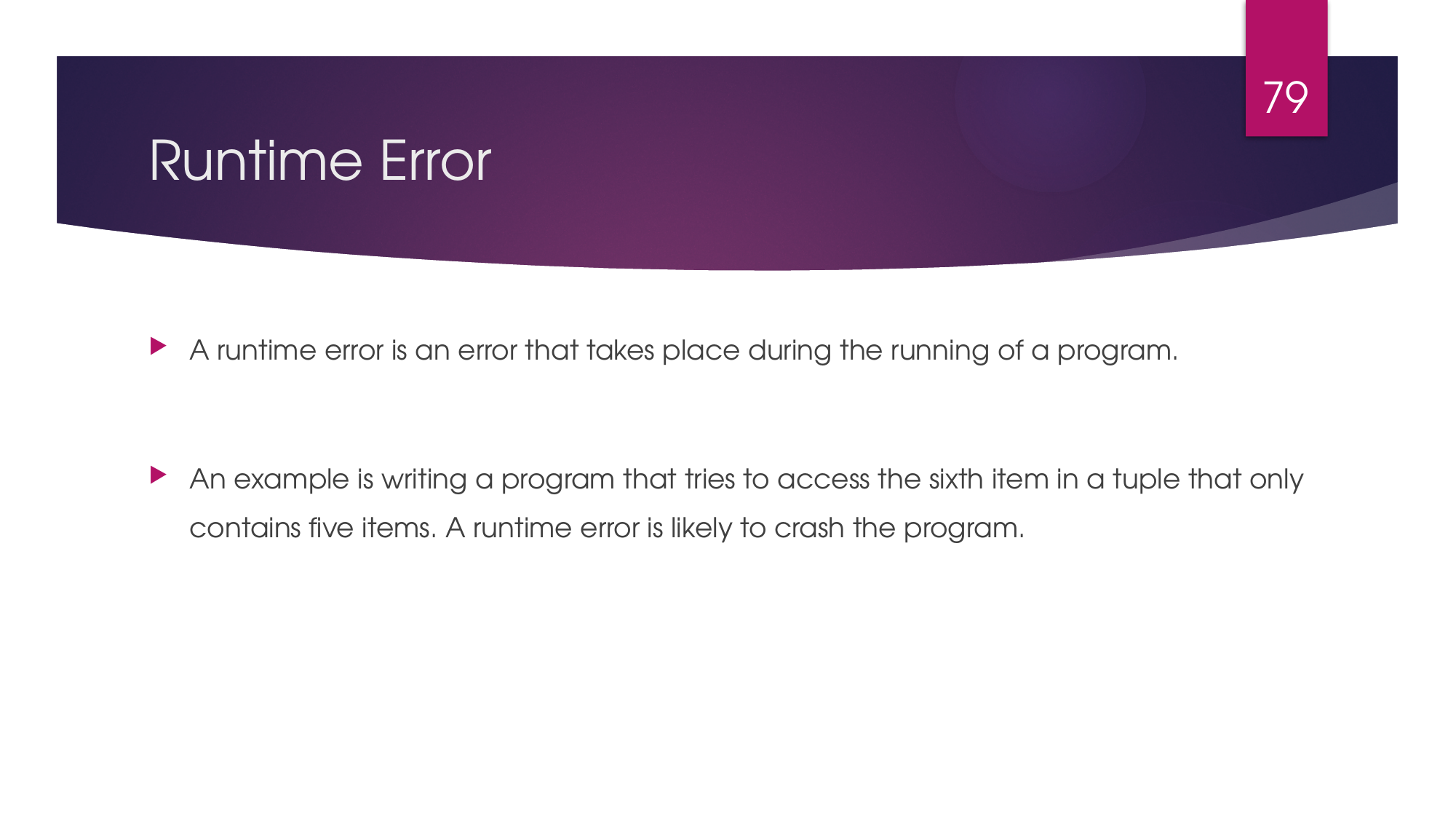

79
# Runtime Error
A runtime error is an error that takes place during the running of a program.

An example is writing a program that tries to access the sixth item in a tuple that only contains five items. A runtime error is likely to crash the program.